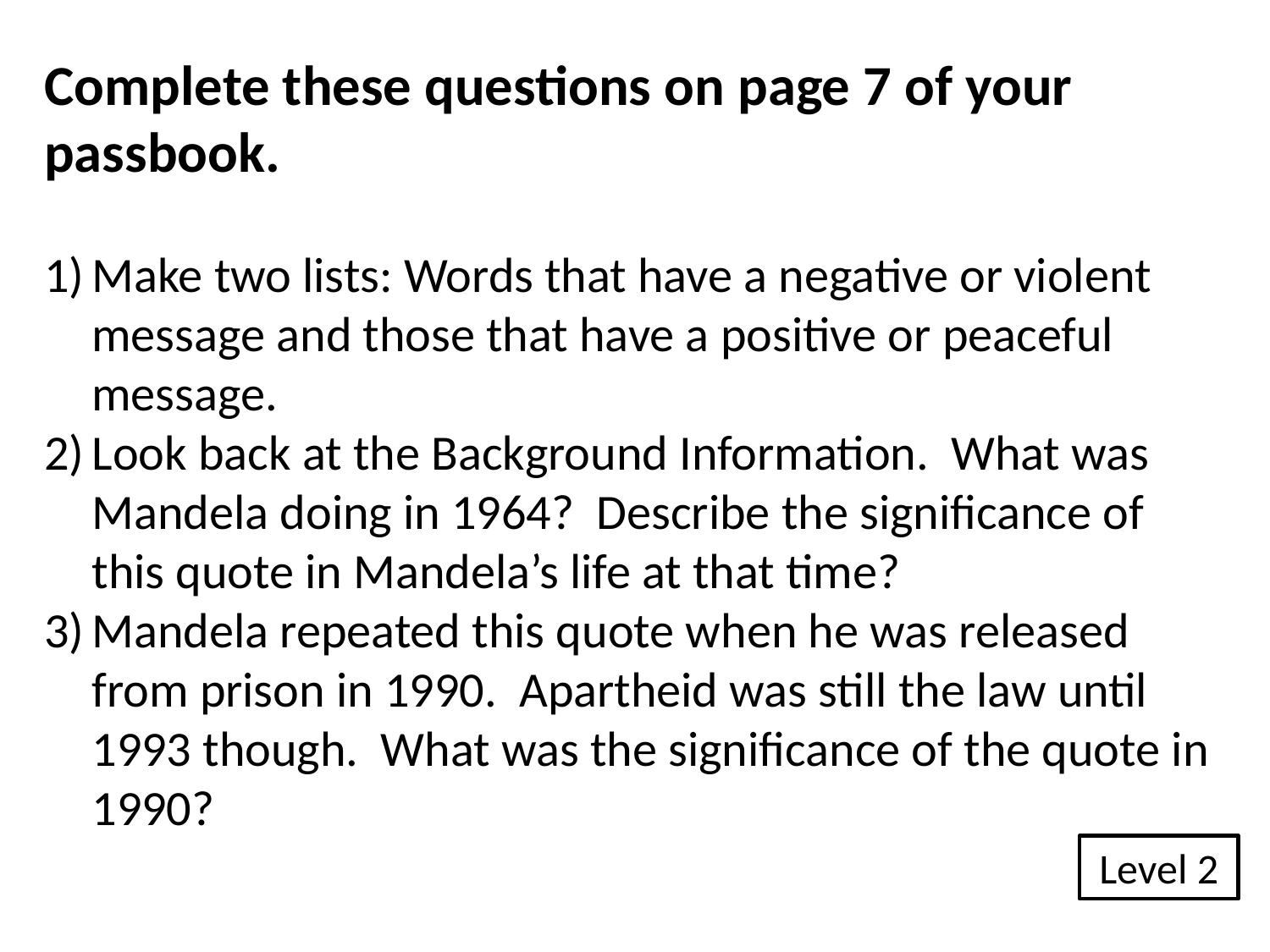

Complete these questions on page 7 of your passbook.

Make two lists: Words that have a negative or violent message and those that have a positive or peaceful message.
Look back at the Background Information.  What was Mandela doing in 1964?  Describe the significance of this quote in Mandela’s life at that time?
Mandela repeated this quote when he was released from prison in 1990.  Apartheid was still the law until 1993 though.  What was the significance of the quote in 1990?
Level 2